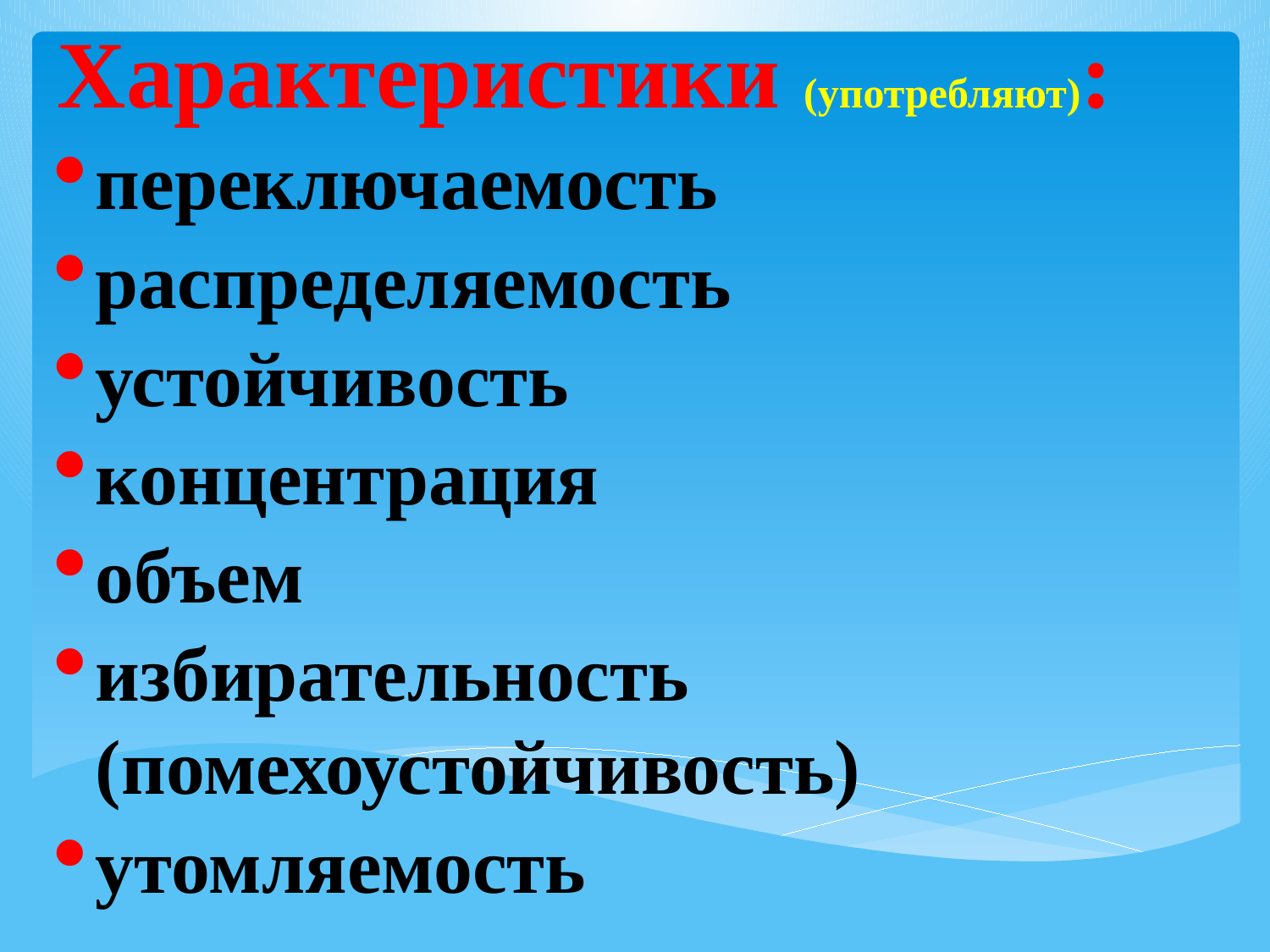

Характеристики (употребляют):
переключаемость
распределяемость
устойчивость
концентрация
объем
избирательность (помехоустойчивость)
утомляемость